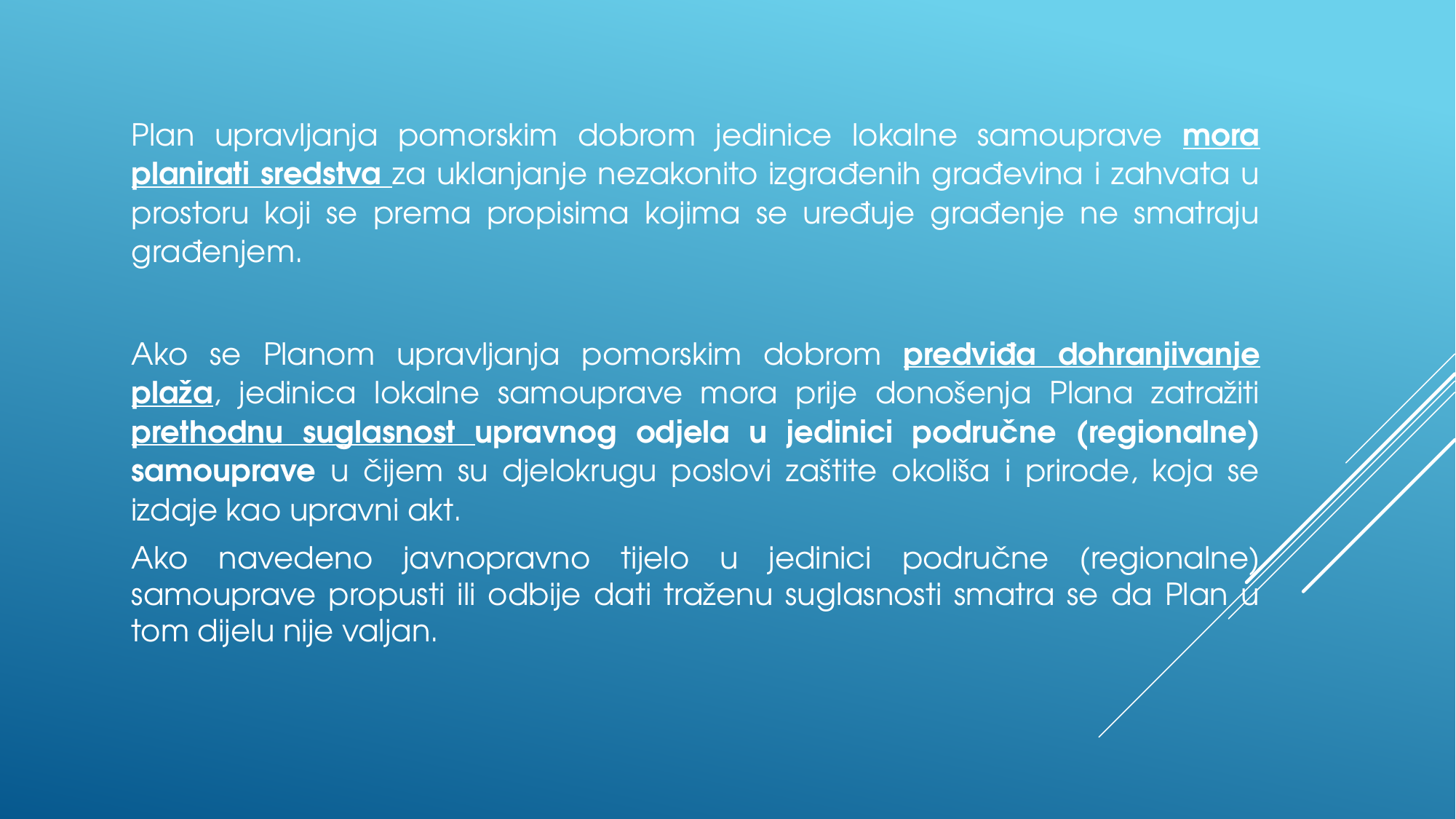

Plan upravljanja pomorskim dobrom jedinice lokalne samouprave mora planirati sredstva za uklanjanje nezakonito izgrađenih građevina i zahvata u prostoru koji se prema propisima kojima se uređuje građenje ne smatraju građenjem.

Ako se Planom upravljanja pomorskim dobrom predviđa dohranjivanje plaža, jedinica lokalne samouprave mora prije donošenja Plana zatražiti prethodnu suglasnost upravnog odjela u jedinici područne (regionalne) samouprave u čijem su djelokrugu poslovi zaštite okoliša i prirode, koja se izdaje kao upravni akt.
Ako navedeno javnopravno tijelo u jedinici područne (regionalne) samouprave propusti ili odbije dati traženu suglasnosti smatra se da Plan u tom dijelu nije valjan.